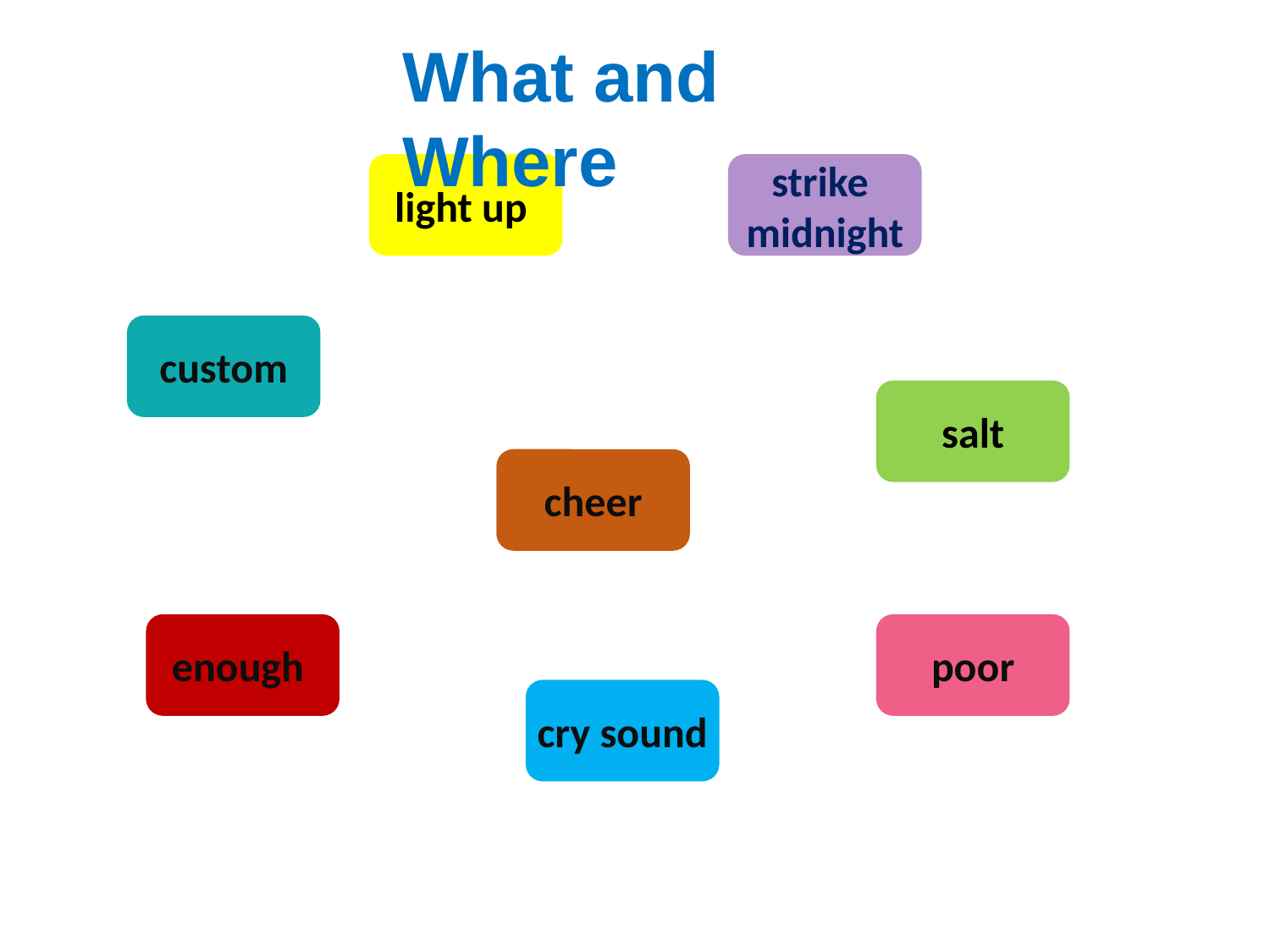

What and Where
light up
strike
midnight
custom
salt
cheer
enough
poor
cry sound